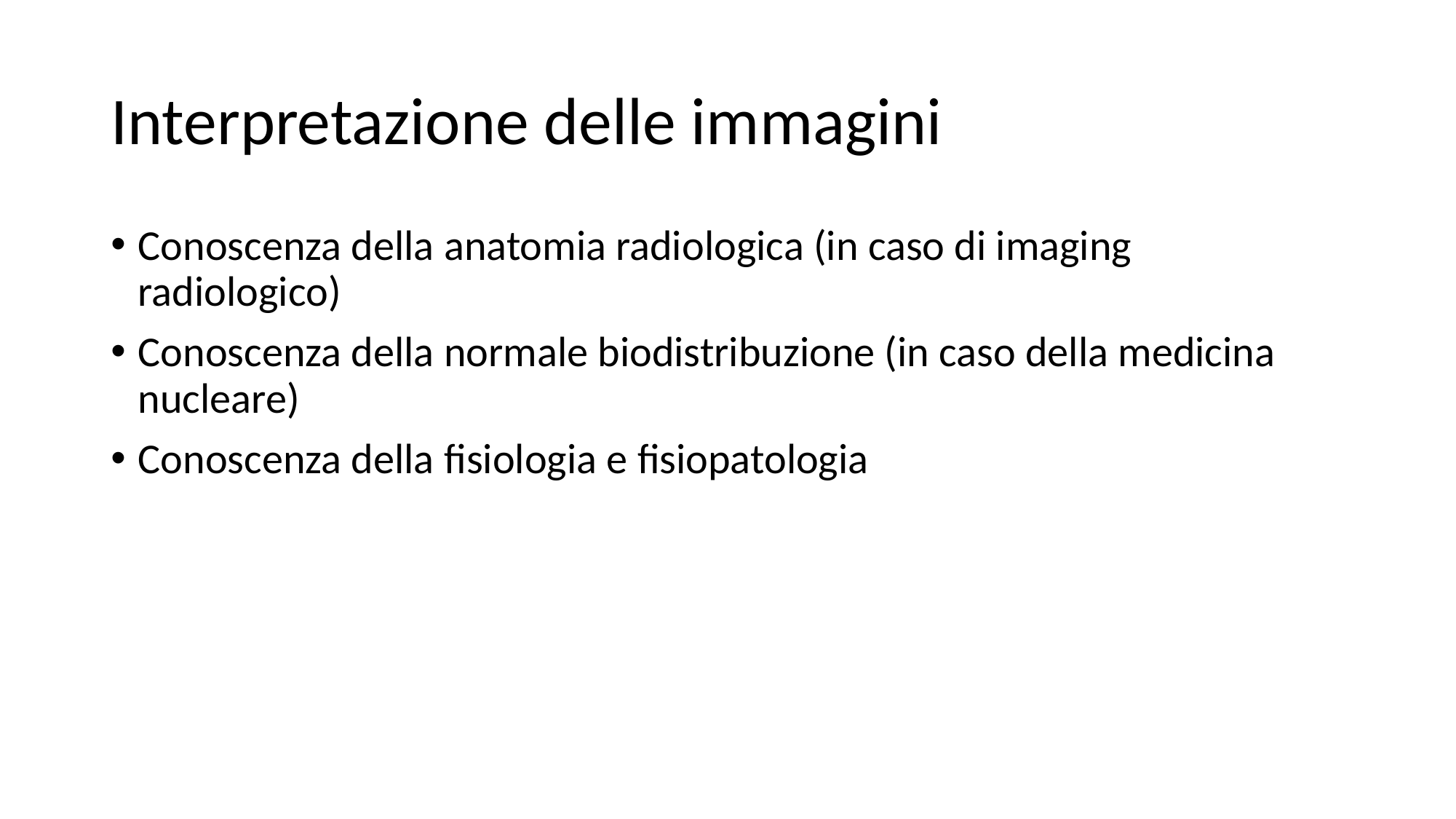

# Interpretazione delle immagini
Conoscenza della anatomia radiologica (in caso di imaging radiologico)
Conoscenza della normale biodistribuzione (in caso della medicina nucleare)
Conoscenza della fisiologia e fisiopatologia